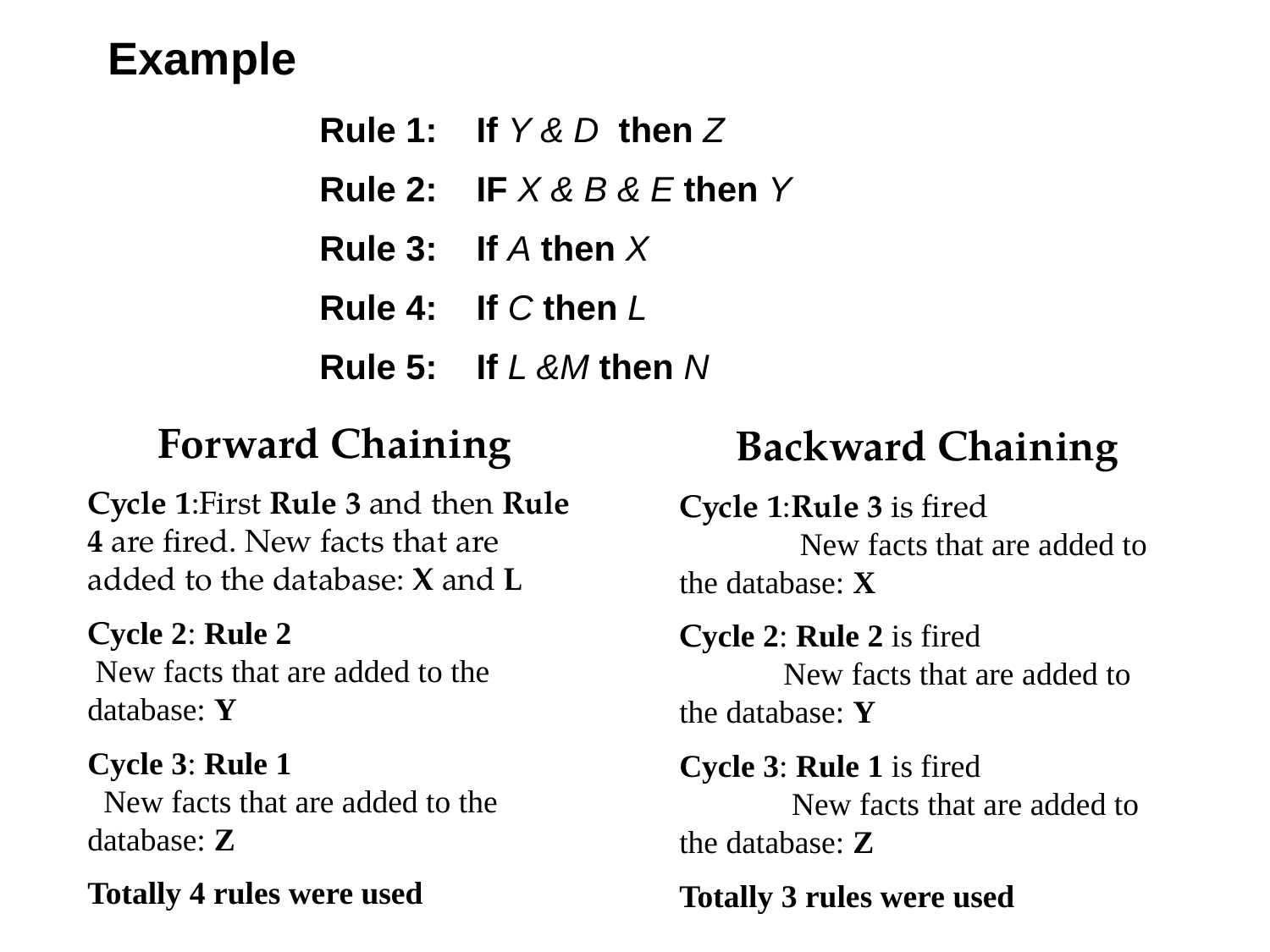

Example
Rule 1:    If Y & D  then Z
Rule 2:    IF X & B & E then Y
Rule 3:    If A then X
Rule 4:    If C then L
Rule 5:    If L &M then N
Forward Chaining
Cycle 1:First Rule 3 and then Rule 4 are fired. New facts that are added to the database: X and L
Cycle 2: Rule 2                                      New facts that are added to the database: Y
Cycle 3: Rule 1                                       New facts that are added to the database: Z
Totally 4 rules were used
Backward Chaining
Cycle 1:Rule 3 is fired                                       New facts that are added to the database: X
Cycle 2: Rule 2 is fired                                      New facts that are added to the database: Y
Cycle 3: Rule 1 is fired                                       New facts that are added to the database: Z
Totally 3 rules were used